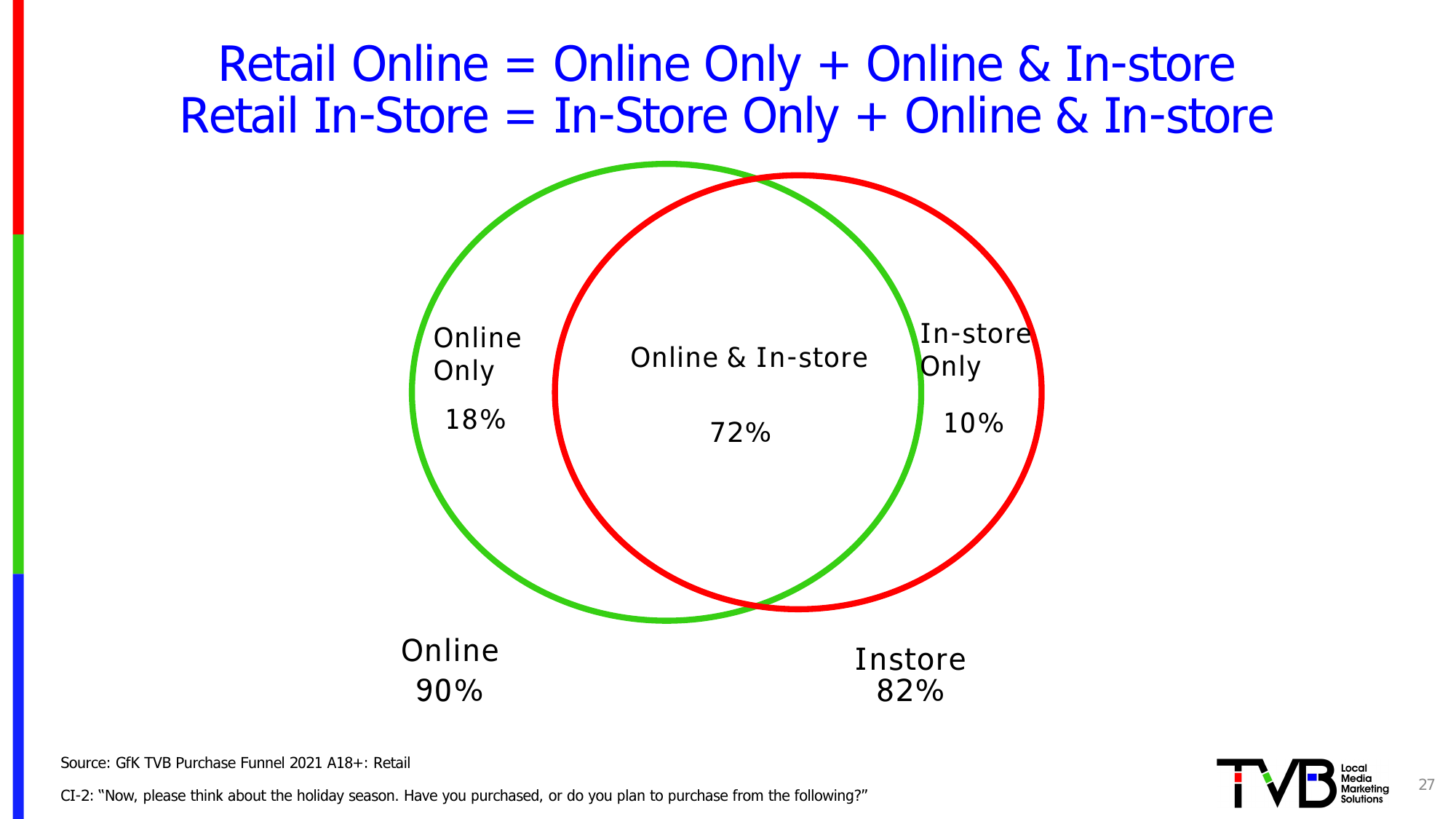

# Retail Online = Online Only + Online & In-store Retail In-Store = In-Store Only + Online & In-store

In-store
Only
Online
Only
Online & In-store
18%
10%
72%
Online
Instore
90%
82%
Source: GfK TVB Purchase Funnel 2021 A18+: Retail
CI-2: “Now, please think about the holiday season. Have you purchased, or do you plan to purchase from the following?”
27